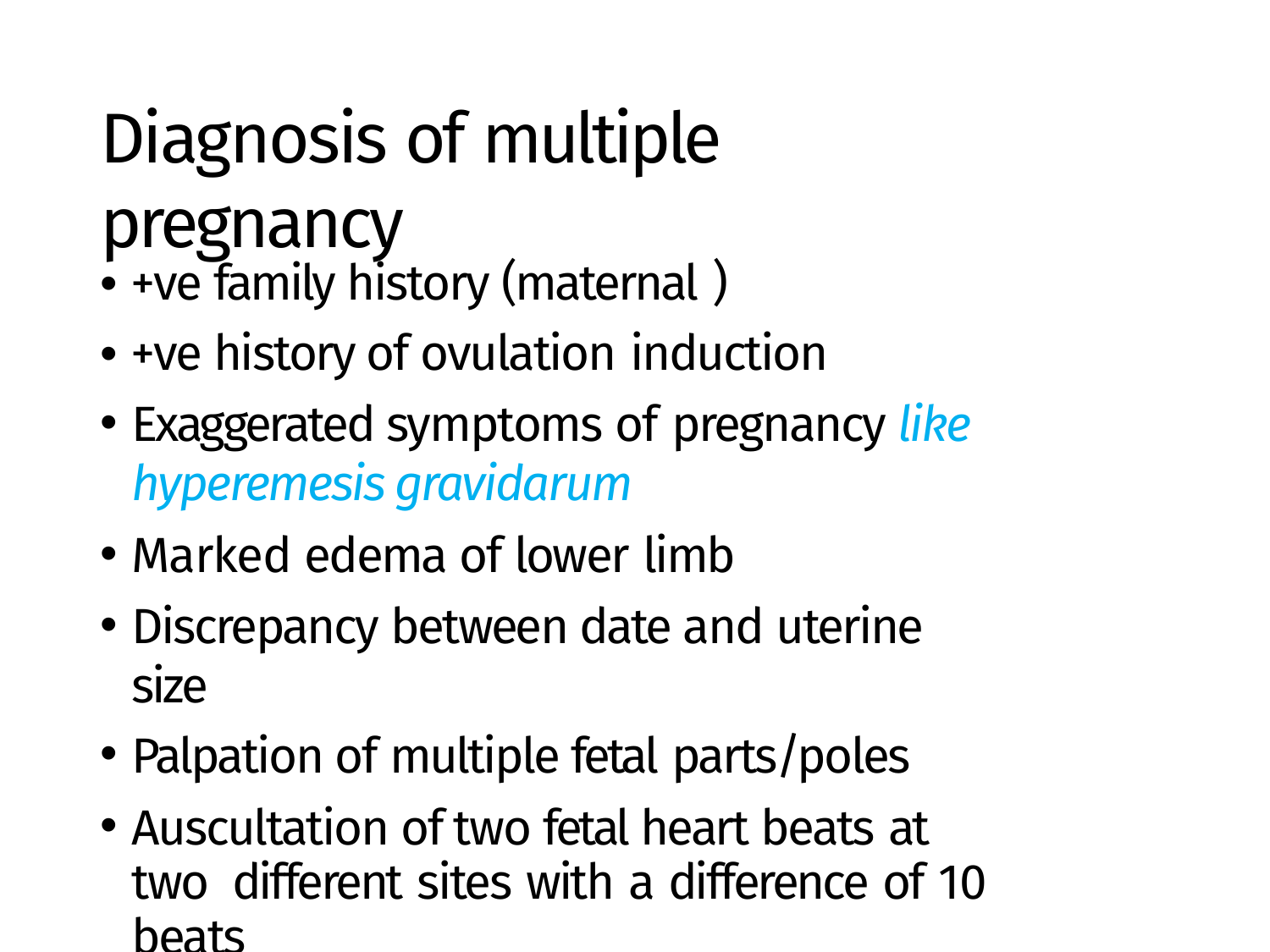

# Diagnosis of multiple pregnancy
• +ve family history (maternal )
• +ve history of ovulation induction
Exaggerated symptoms of pregnancy like hyperemesis gravidarum
Marked edema of lower limb
Discrepancy between date and uterine size
Palpation of multiple fetal parts/poles
Auscultation of two fetal heart beats at two  different sites with a difference of 10 beats